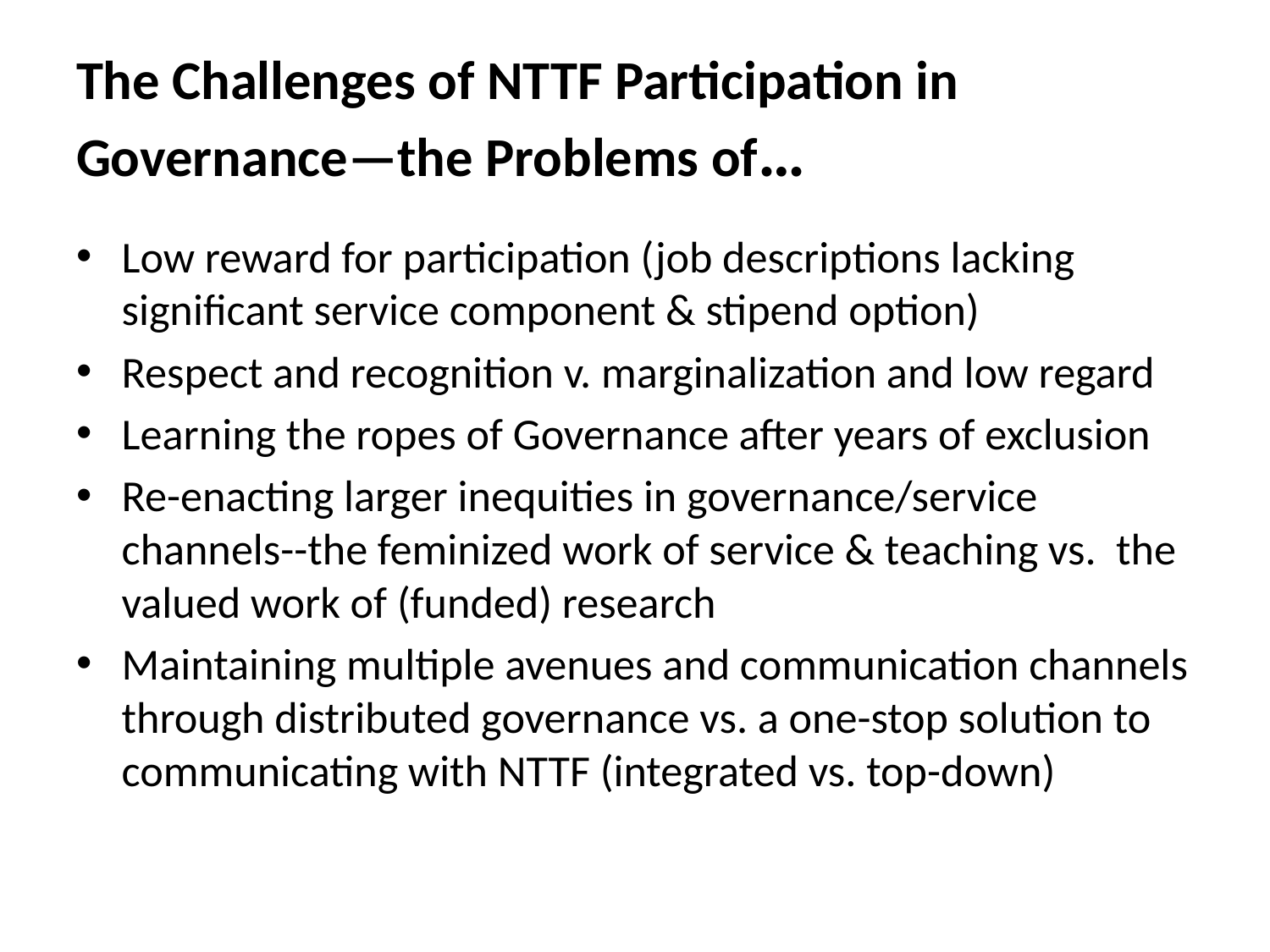

# The Challenges of NTTF Participation in Governance—the Problems of…
Low reward for participation (job descriptions lacking significant service component & stipend option)
Respect and recognition v. marginalization and low regard
Learning the ropes of Governance after years of exclusion
Re-enacting larger inequities in governance/service channels--the feminized work of service & teaching vs.  the valued work of (funded) research
Maintaining multiple avenues and communication channels through distributed governance vs. a one-stop solution to communicating with NTTF (integrated vs. top-down)